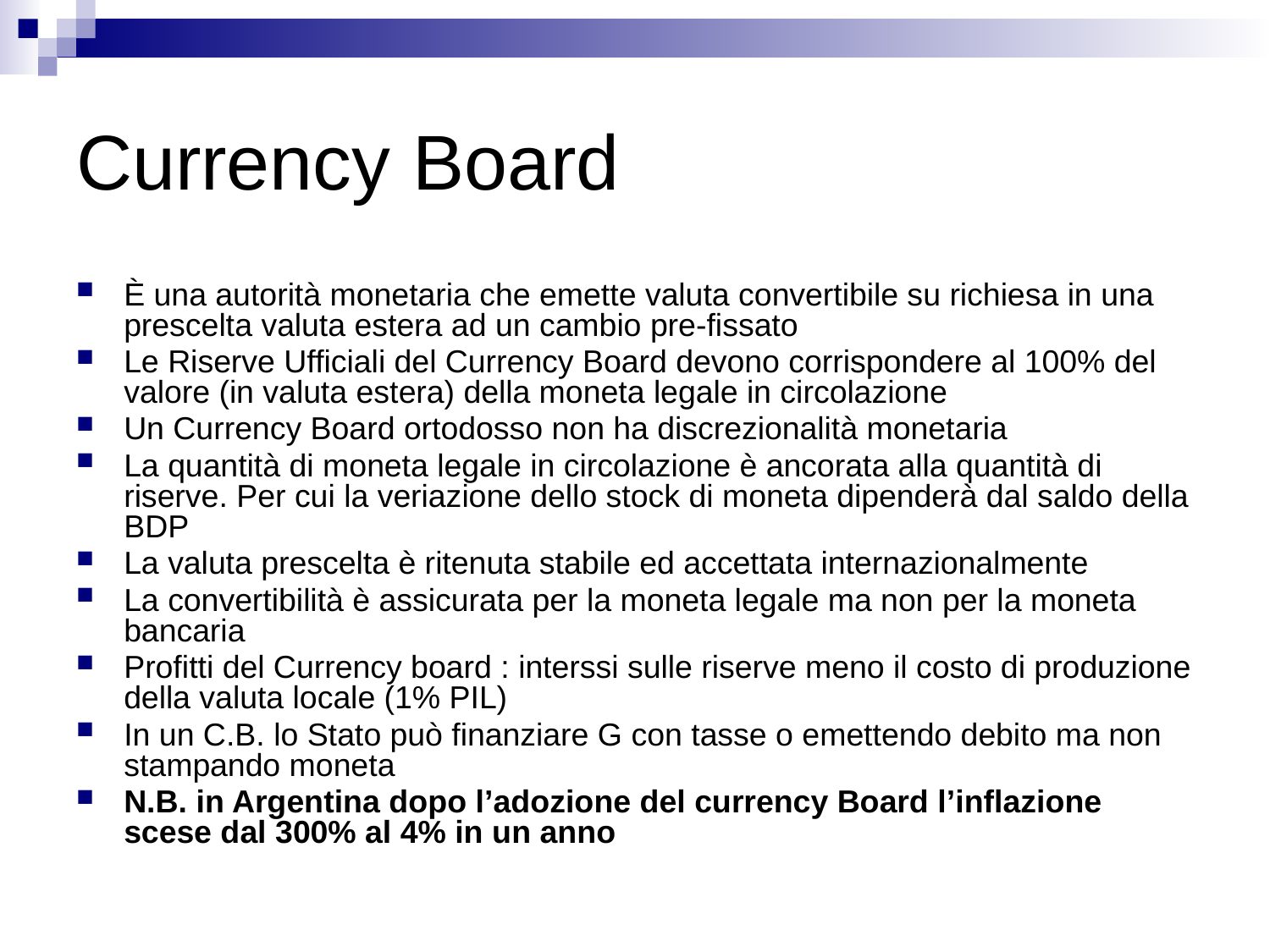

# Currency Board
È una autorità monetaria che emette valuta convertibile su richiesa in una prescelta valuta estera ad un cambio pre-fissato
Le Riserve Ufficiali del Currency Board devono corrispondere al 100% del valore (in valuta estera) della moneta legale in circolazione
Un Currency Board ortodosso non ha discrezionalità monetaria
La quantità di moneta legale in circolazione è ancorata alla quantità di riserve. Per cui la veriazione dello stock di moneta dipenderà dal saldo della BDP
La valuta prescelta è ritenuta stabile ed accettata internazionalmente
La convertibilità è assicurata per la moneta legale ma non per la moneta bancaria
Profitti del Currency board : interssi sulle riserve meno il costo di produzione della valuta locale (1% PIL)
In un C.B. lo Stato può finanziare G con tasse o emettendo debito ma non stampando moneta
N.B. in Argentina dopo l’adozione del currency Board l’inflazione scese dal 300% al 4% in un anno